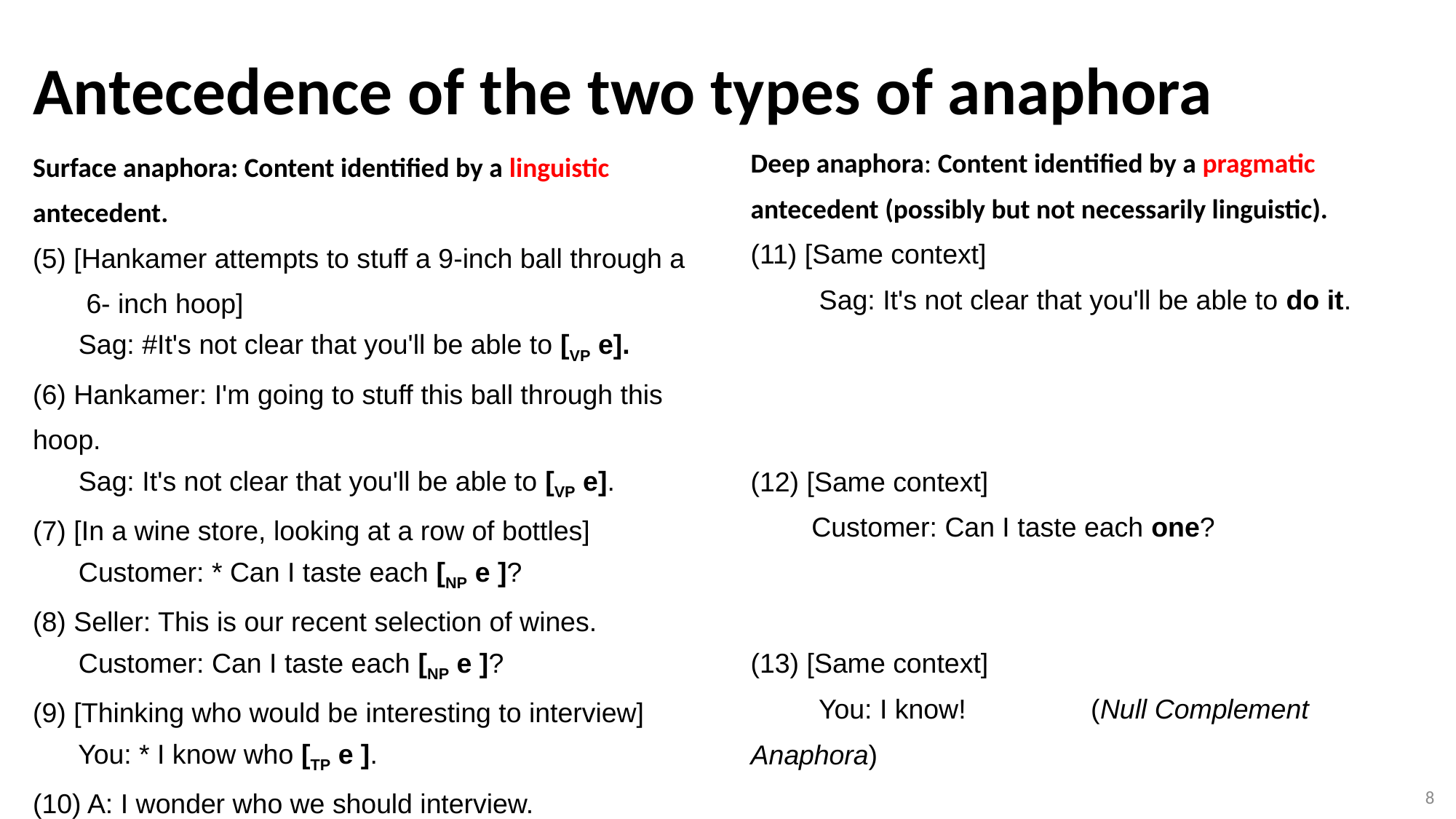

Antecedence of the two types of anaphora
Deep anaphora: Content identified by a pragmatic antecedent (possibly but not necessarily linguistic).
(11) [Same context]
         Sag: It's not clear that you'll be able to do it.

(12) [Same context]
        Customer: Can I taste each one?

(13) [Same context]
         You: I know!	                (Null Complement Anaphora)
# Surface anaphora: Content identified by a linguistic antecedent. (5) [Hankamer attempts to stuff a 9-inch ball through a 6- inch hoop] Sag: #It's not clear that you'll be able to [VP e]. (6) Hankamer: I'm going to stuff this ball through this hoop. Sag: It's not clear that you'll be able to [VP e]. (7) [In a wine store, looking at a row of bottles] Customer: * Can I taste each [NP e ]? (8) Seller: This is our recent selection of wines. Customer: Can I taste each [NP e ]? (9) [Thinking who would be interesting to interview] You: * I know who [TP e ]. (10) A: I wonder who we should interview. B: I know who [TP e ].
8